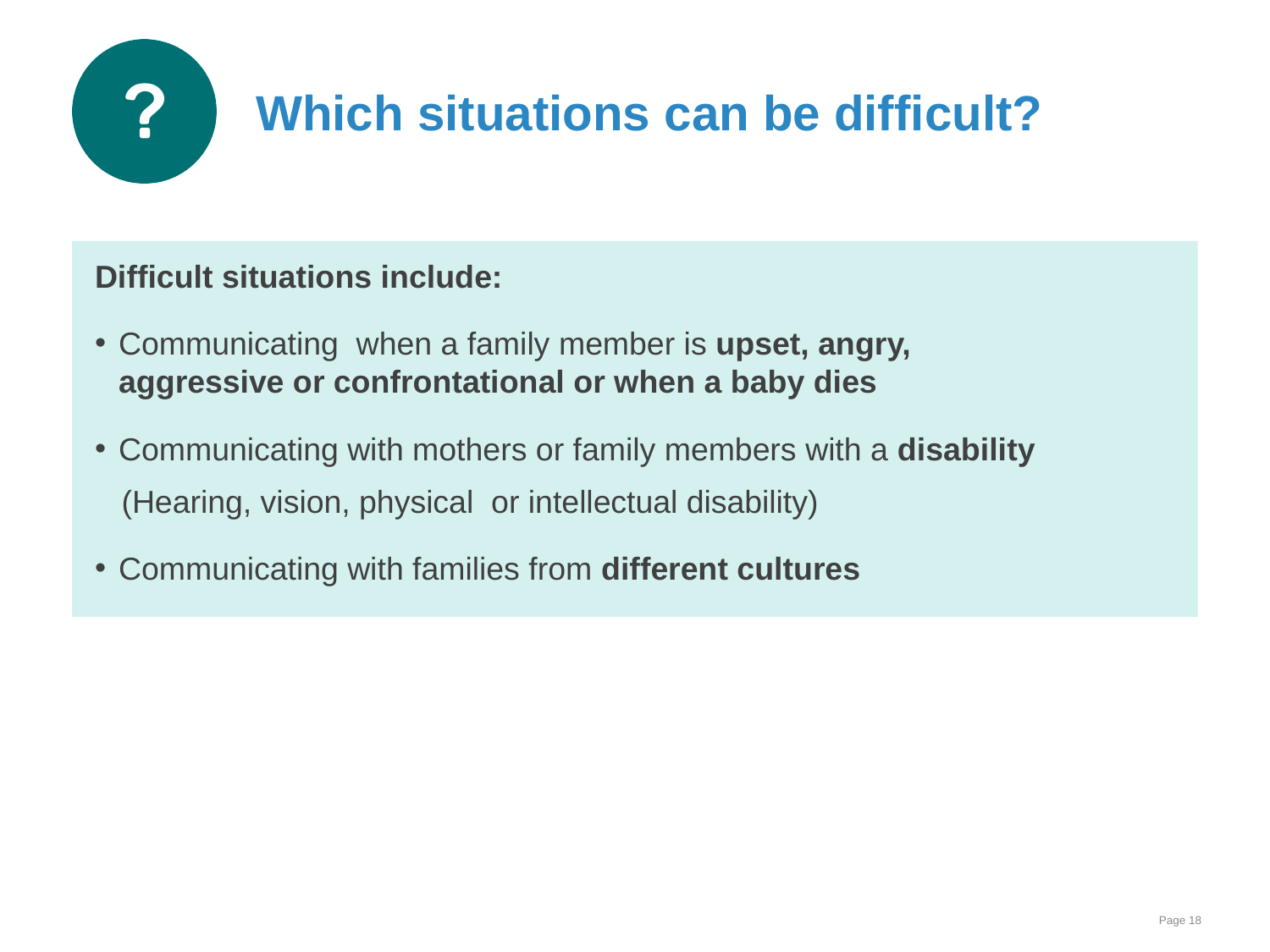

# Which situations can be difficult?

Difficult situations include:
Communicating  when a family member is upset, angry,
aggressive or confrontational or when a baby dies
Communicating with mothers or family members with a disability
   (Hearing, vision, physical  or intellectual disability)
Communicating with families from different cultures